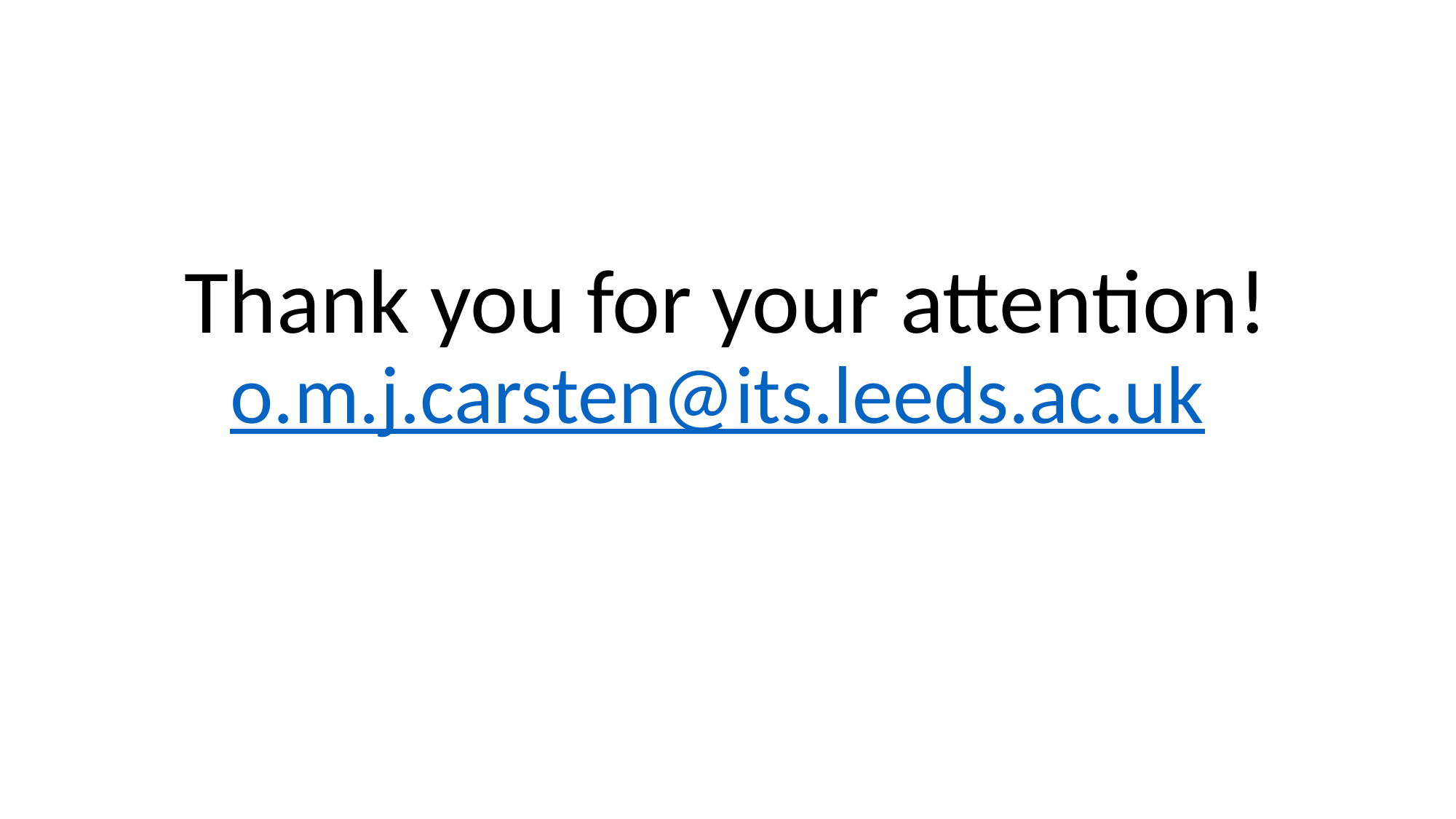

# Thank you for your attention! o.m.j.carsten@its.leeds.ac.uk